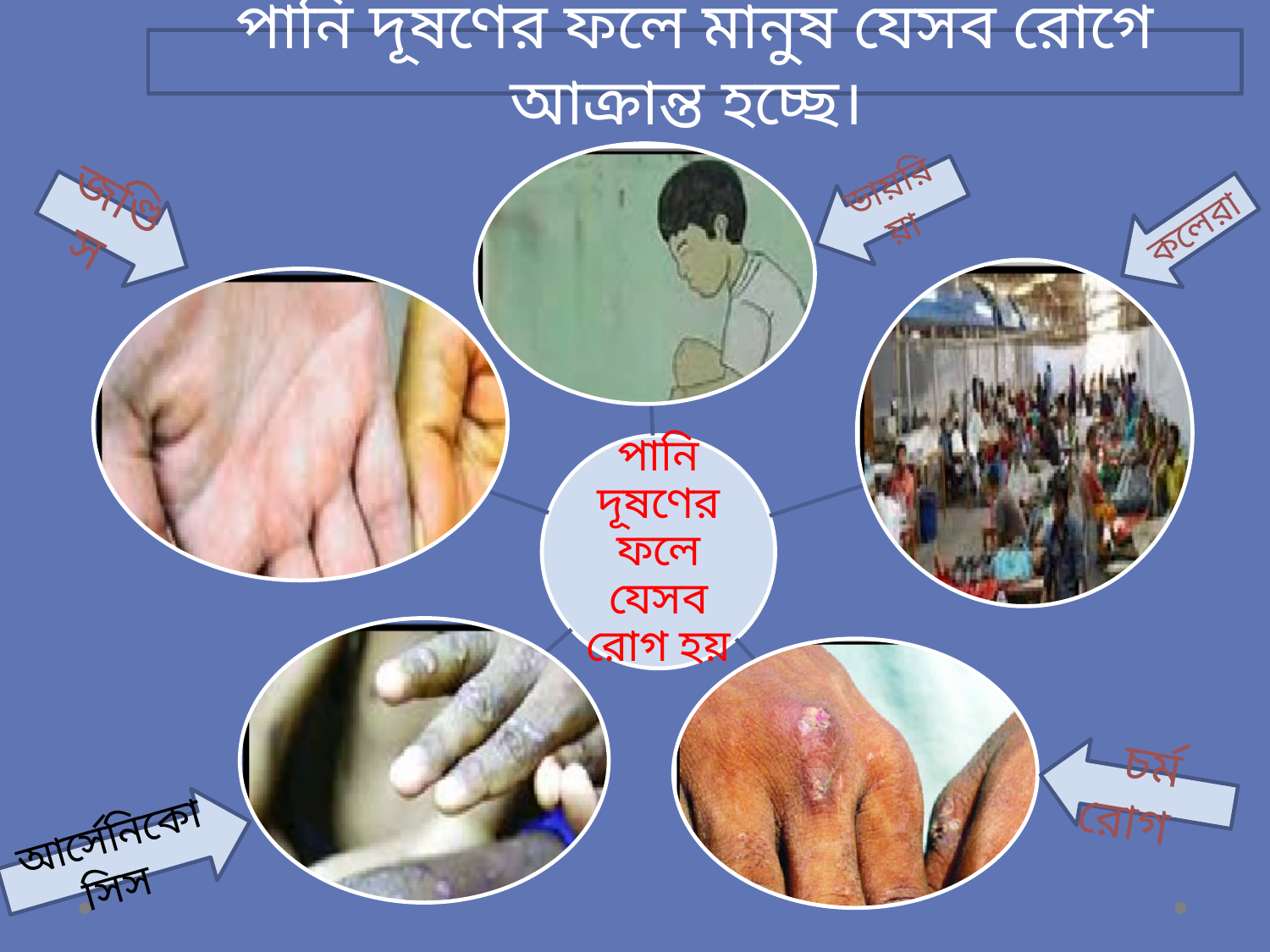

পানি দূষণের ফলে মানুষ যেসব রোগে আক্রান্ত হচ্ছে।
পানি দূষণের ফলে যেসব রোগ হয়

ডায়রিয়া
জণ্ডিস
কলেরা
চর্ম রোগ
আর্সেনিকোসিস